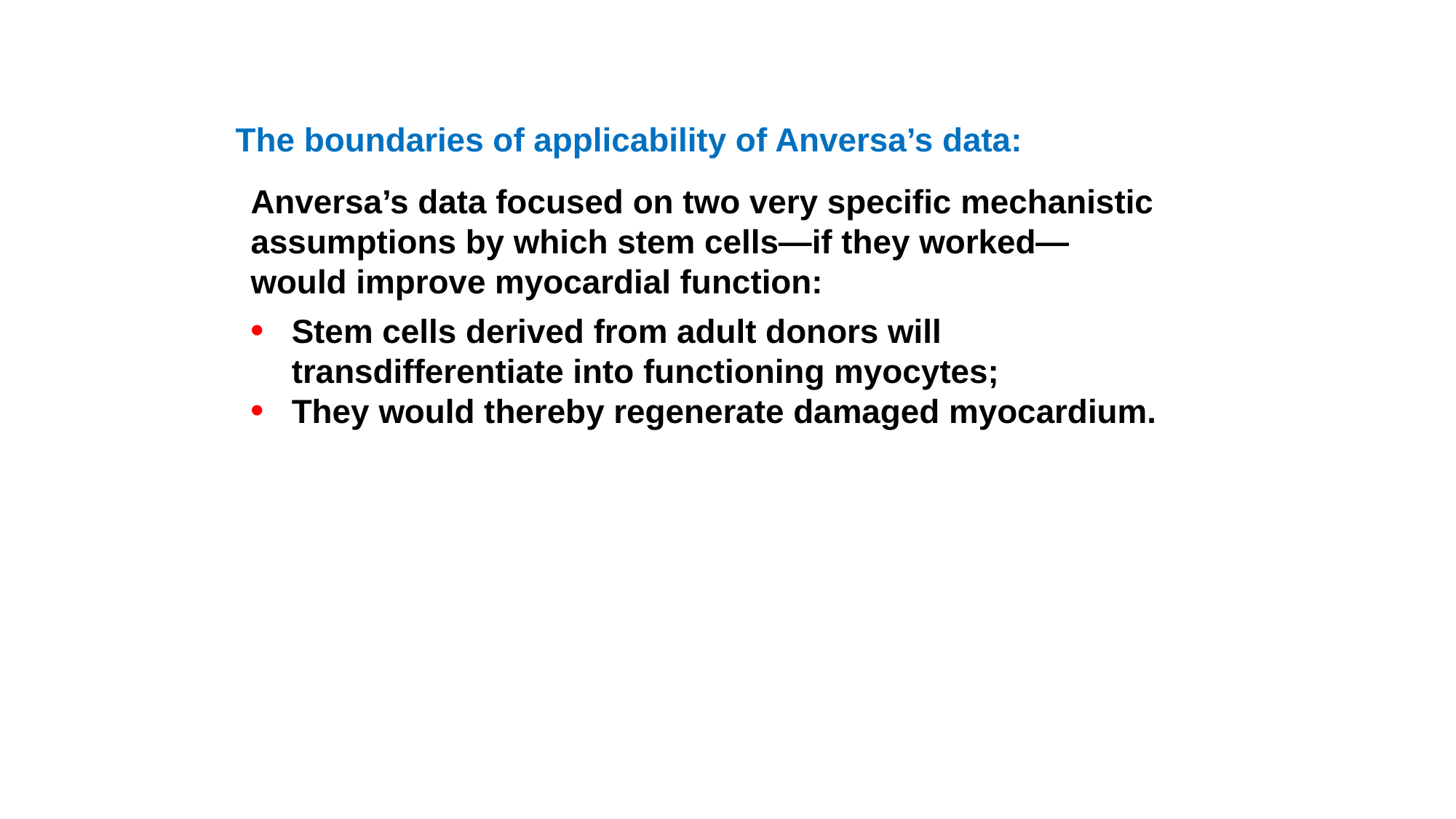

The boundaries of applicability of Anversa’s data:
Anversa’s data focused on two very specific mechanistic assumptions by which stem cells—if they worked—would improve myocardial function:
Stem cells derived from adult donors will transdifferentiate into functioning myocytes;
They would thereby regenerate damaged myocardium.